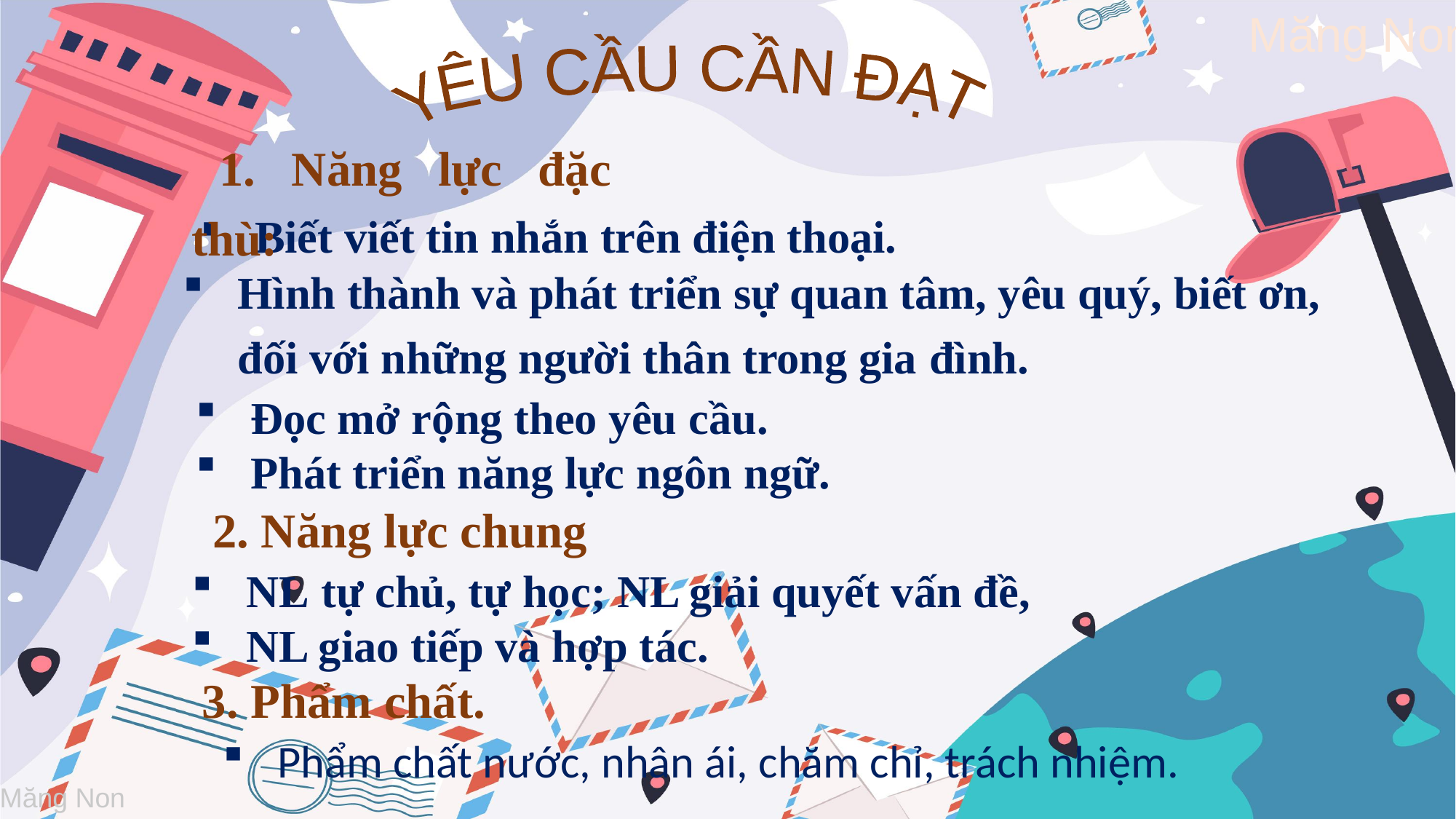

YÊU CẦU CẦN ĐẠT
1. Năng lực đặc thù:
Biết viết tin nhắn trên điện thoại.
Hình thành và phát triển sự quan tâm, yêu quý, biết ơn, đối với những người thân trong gia đình.
Đọc mở rộng theo yêu cầu.
Phát triển năng lực ngôn ngữ.
2. Năng lực chung
NL tự chủ, tự học; NL giải quyết vấn đề,
NL giao tiếp và hợp tác.
3. Phẩm chất.

Phẩm chất nước, nhân ái, chăm chỉ, trách nhiệm.